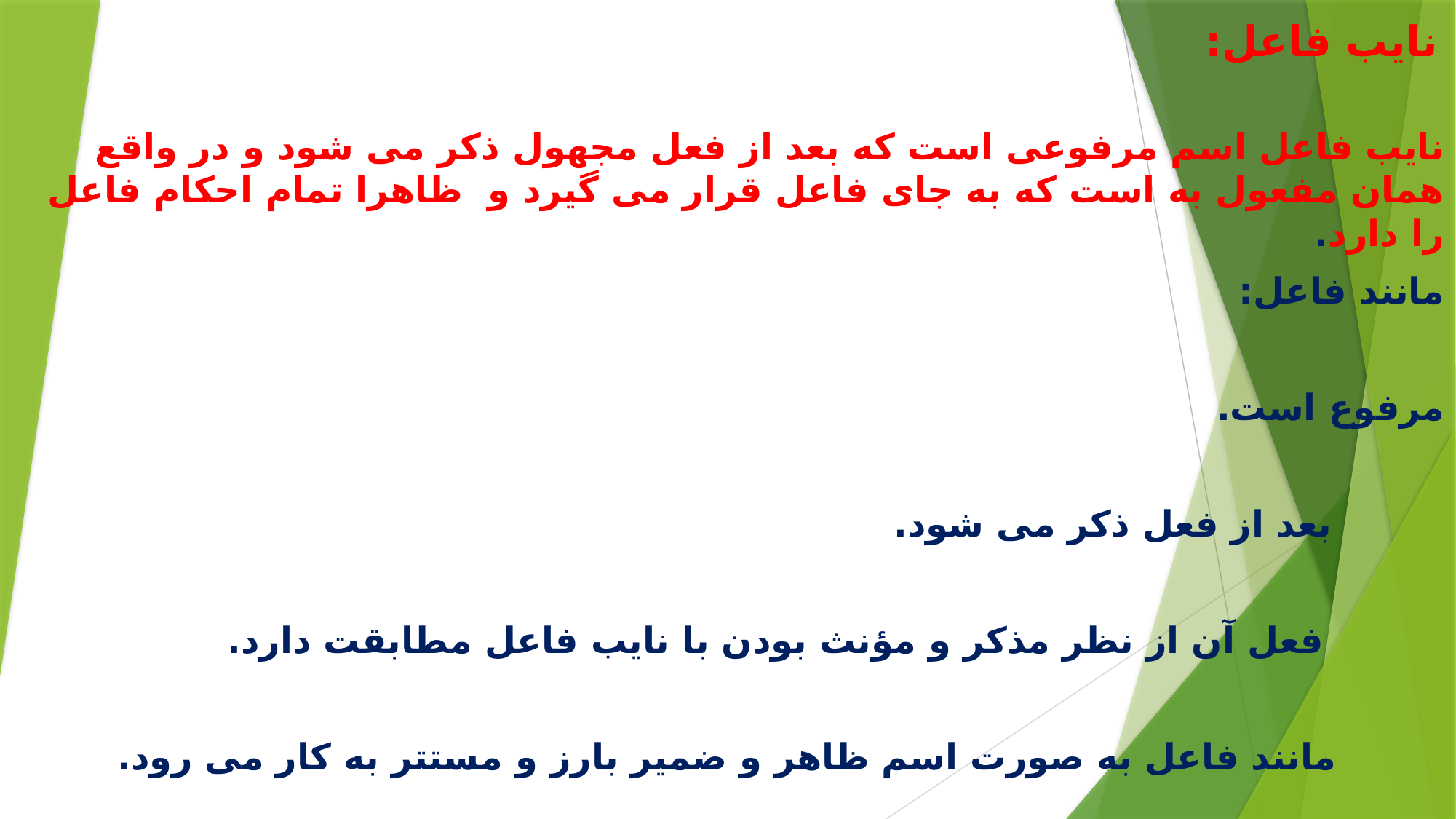

نایب فاعل:

نایب فاعل اسم مرفوعی است که بعد از فعل مجهول ذکر می شود و در واقع همان مفعول به است که به جای فاعل قرار می گیرد و  ظاهرا تمام احکام فاعل را دارد.
مانند فاعل:

مرفوع است.

         بعد از فعل ذکر می شود.

			 فعل آن از نظر مذکر و مؤنث بودن با نایب فاعل مطابقت دارد.

							مانند فاعل به صورت اسم ظاهر و ضمیر بارز و مستتر به کار می رود.

#